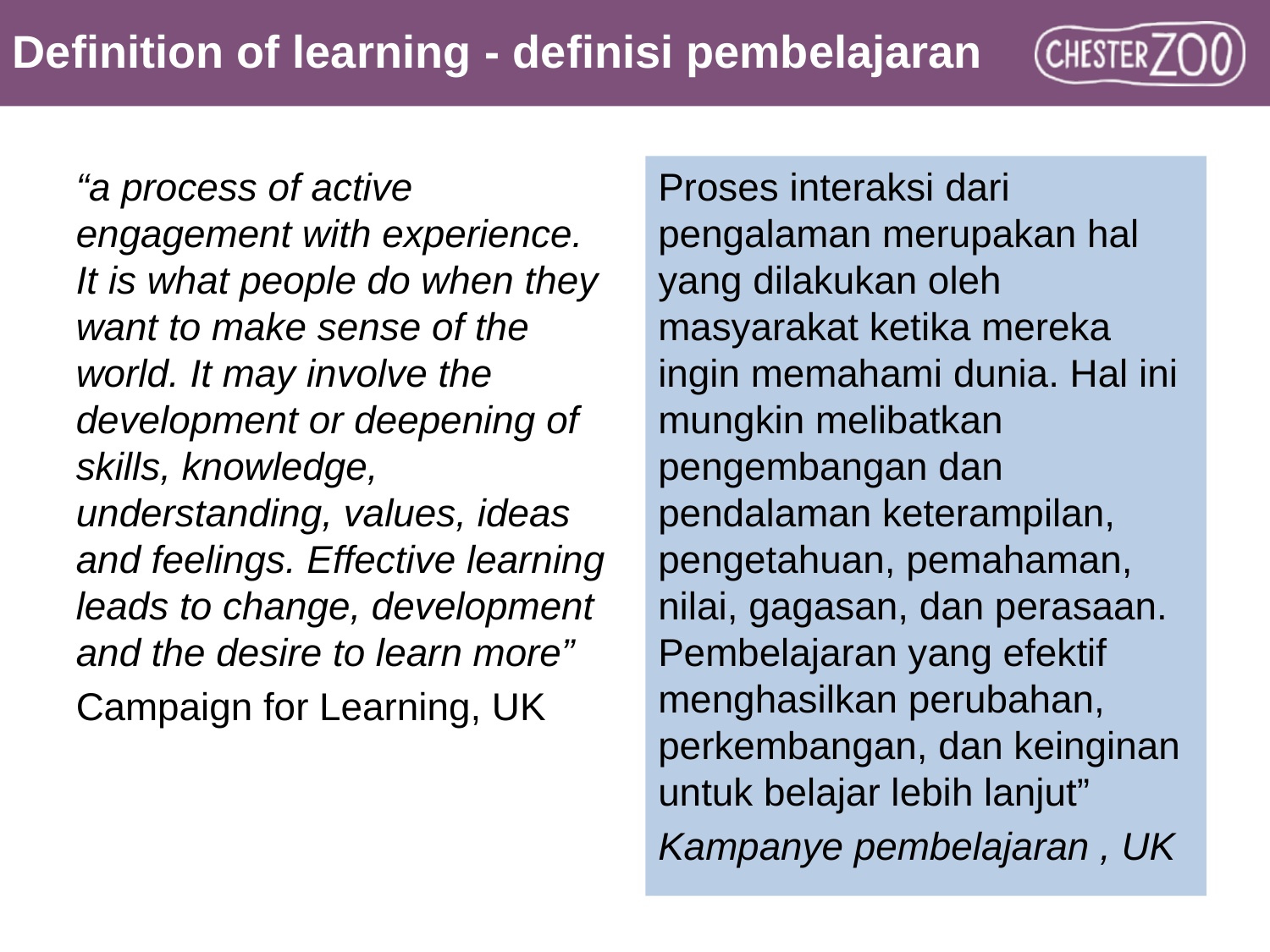

# Definition of learning - definisi pembelajaran

“a process of active engagement with experience. It is what people do when they want to make sense of the world. It may involve the development or deepening of skills, knowledge, understanding, values, ideas and feelings. Effective learning leads to change, development and the desire to learn more”
Campaign for Learning, UK

Proses interaksi dari pengalaman merupakan hal  yang dilakukan oleh masyarakat ketika mereka ingin memahami dunia. Hal ini mungkin melibatkan pengembangan dan pendalaman keterampilan, pengetahuan, pemahaman, nilai, gagasan, dan perasaan. Pembelajaran yang efektif menghasilkan perubahan, perkembangan, dan keinginan untuk belajar lebih lanjut”
Kampanye pembelajaran , UK